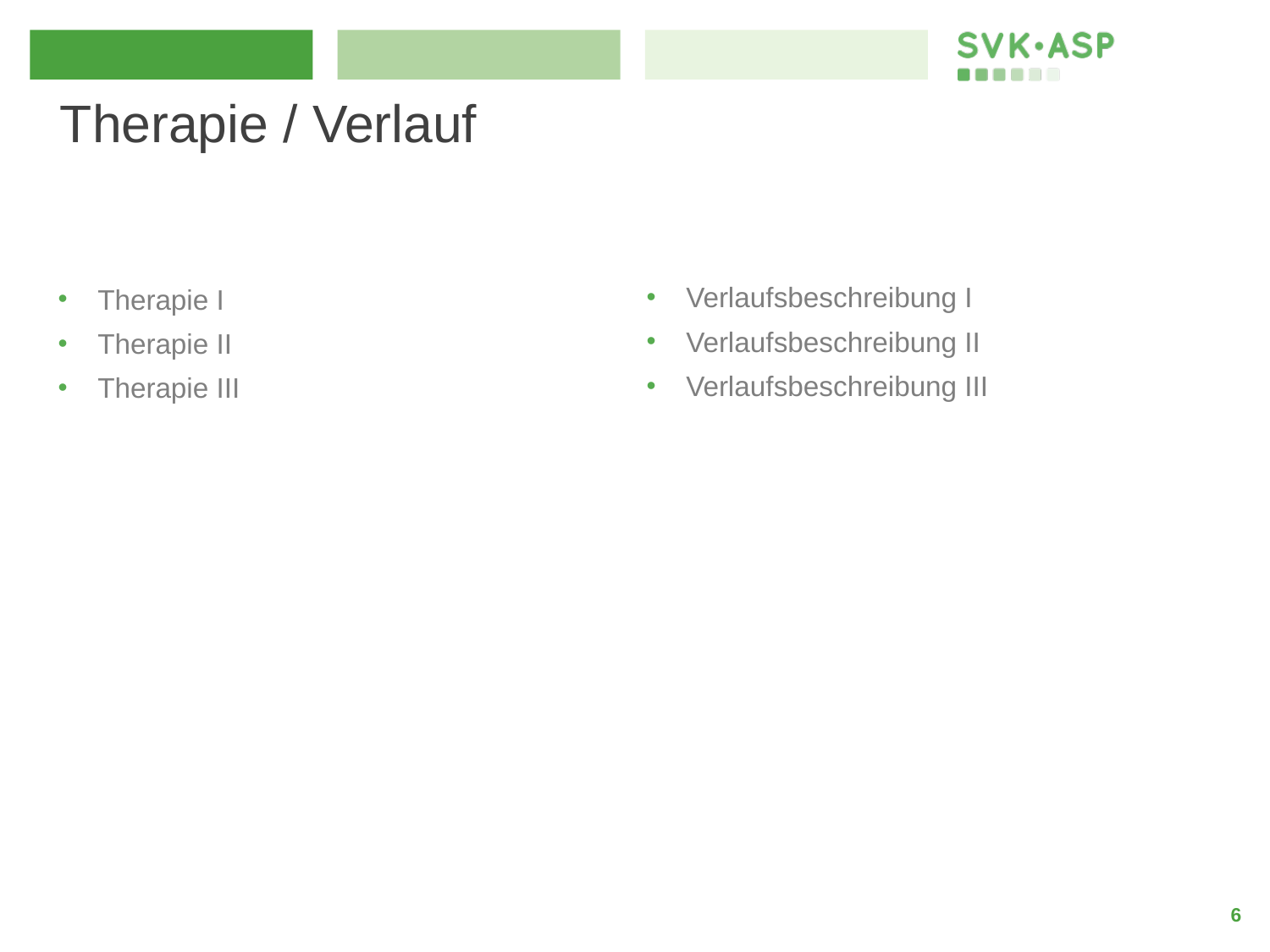

# Therapie / Verlauf
Verlaufsbeschreibung I
Verlaufsbeschreibung II
Verlaufsbeschreibung III

Therapie I
Therapie II
Therapie III

6